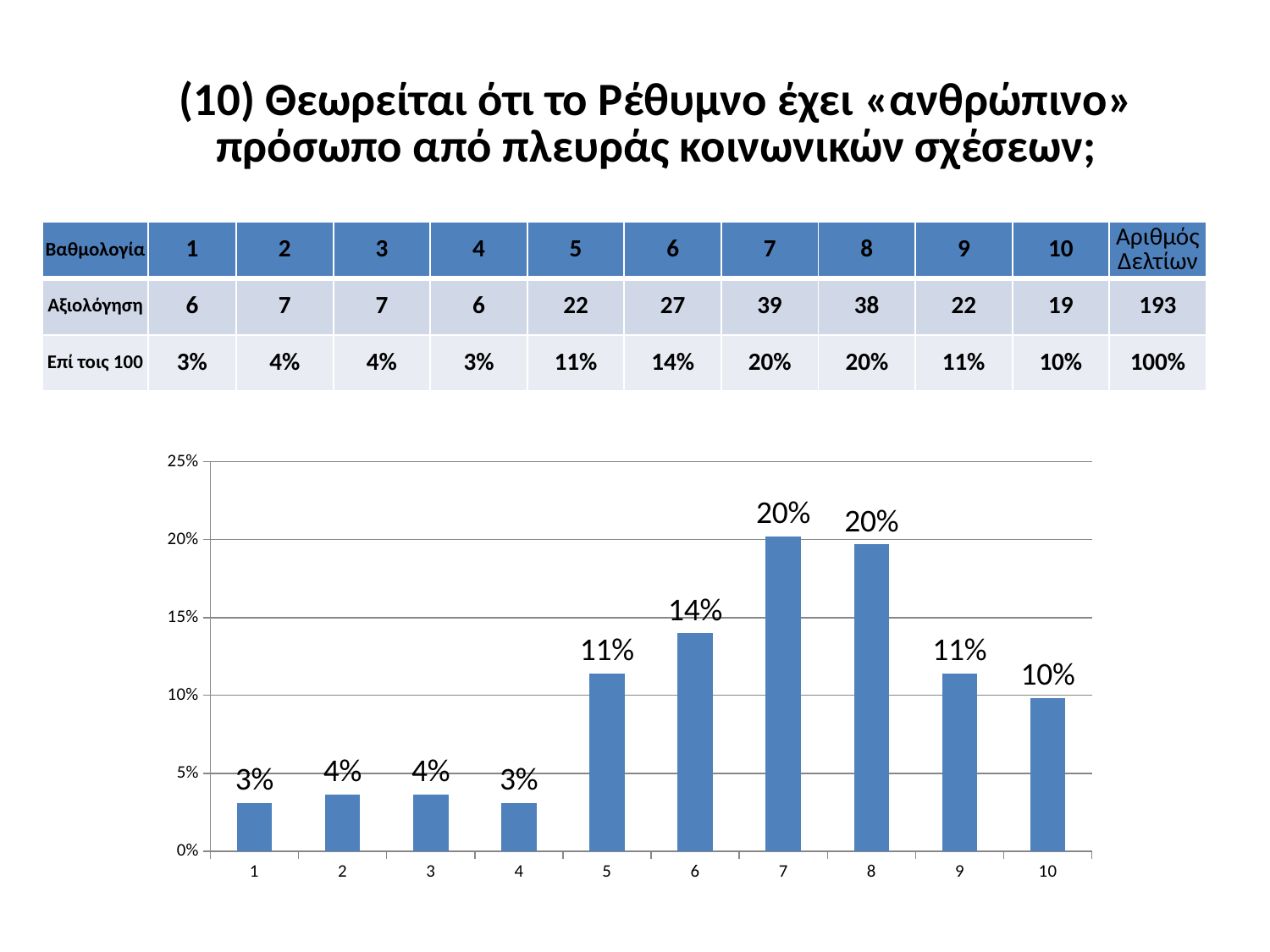

(10) Θεωρείται ότι το Ρέθυμνο έχει «ανθρώπινο» πρόσωπο από πλευράς κοινωνικών σχέσεων;
| Βαθμολογία | 1 | 2 | 3 | 4 | 5 | 6 | 7 | 8 | 9 | 10 | Αριθμός Δελτίων |
| --- | --- | --- | --- | --- | --- | --- | --- | --- | --- | --- | --- |
| Αξιολόγηση | 6 | 7 | 7 | 6 | 22 | 27 | 39 | 38 | 22 | 19 | 193 |
| Επί τοις 100 | 3% | 4% | 4% | 3% | 11% | 14% | 20% | 20% | 11% | 10% | 100% |

### Chart

| Category |  |
|---|---|